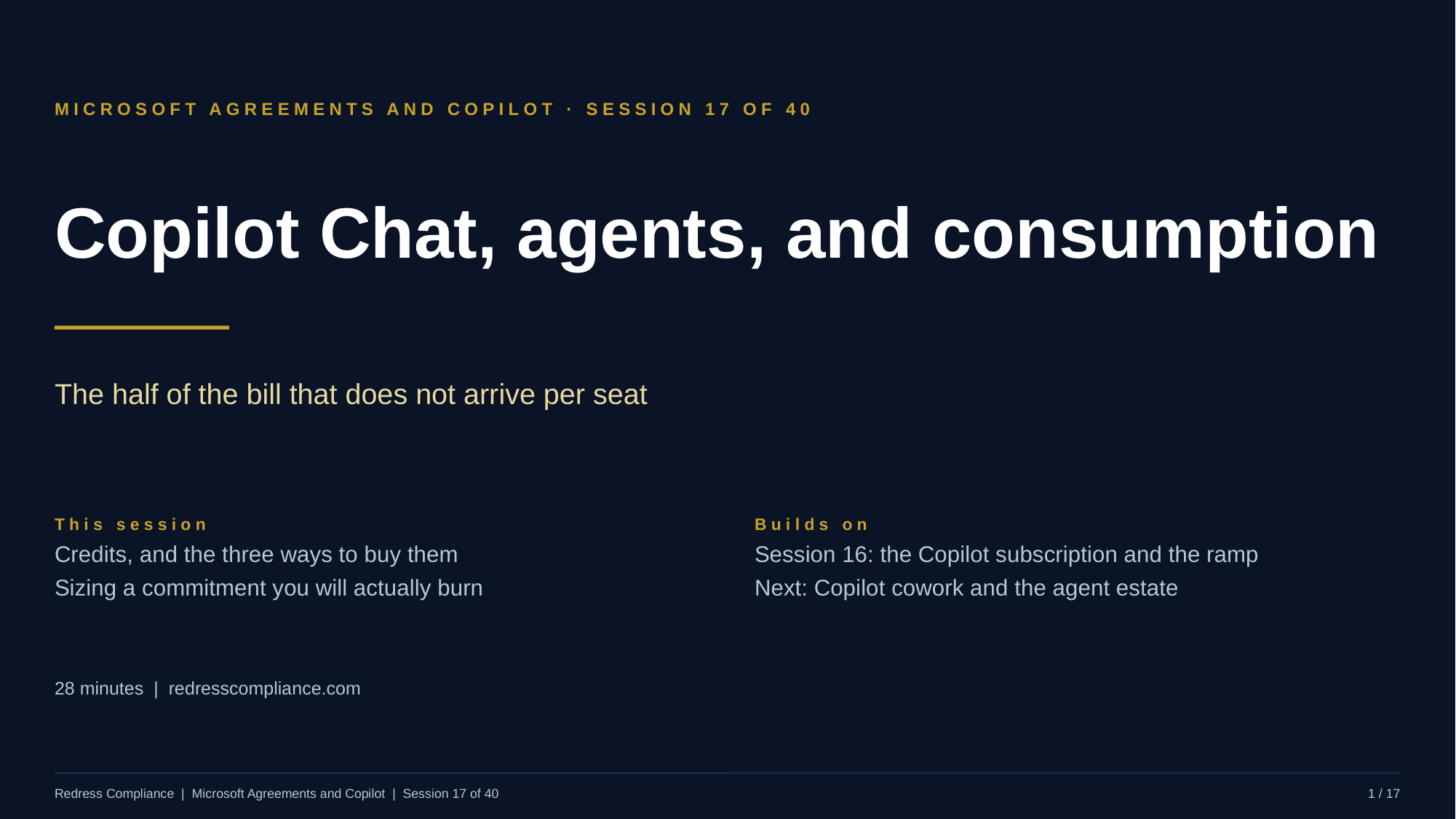

MICROSOFT AGREEMENTS AND COPILOT · SESSION 17 OF 40
Copilot Chat, agents, and consumption

The half of the bill that does not arrive per seat
This session
Credits, and the three ways to buy them
Sizing a commitment you will actually burn
Builds on
Session 16: the Copilot subscription and the ramp
Next: Copilot cowork and the agent estate
28 minutes  |  redresscompliance.com

Redress Compliance  |  Microsoft Agreements and Copilot  |  Session 17 of 40
1 / 17